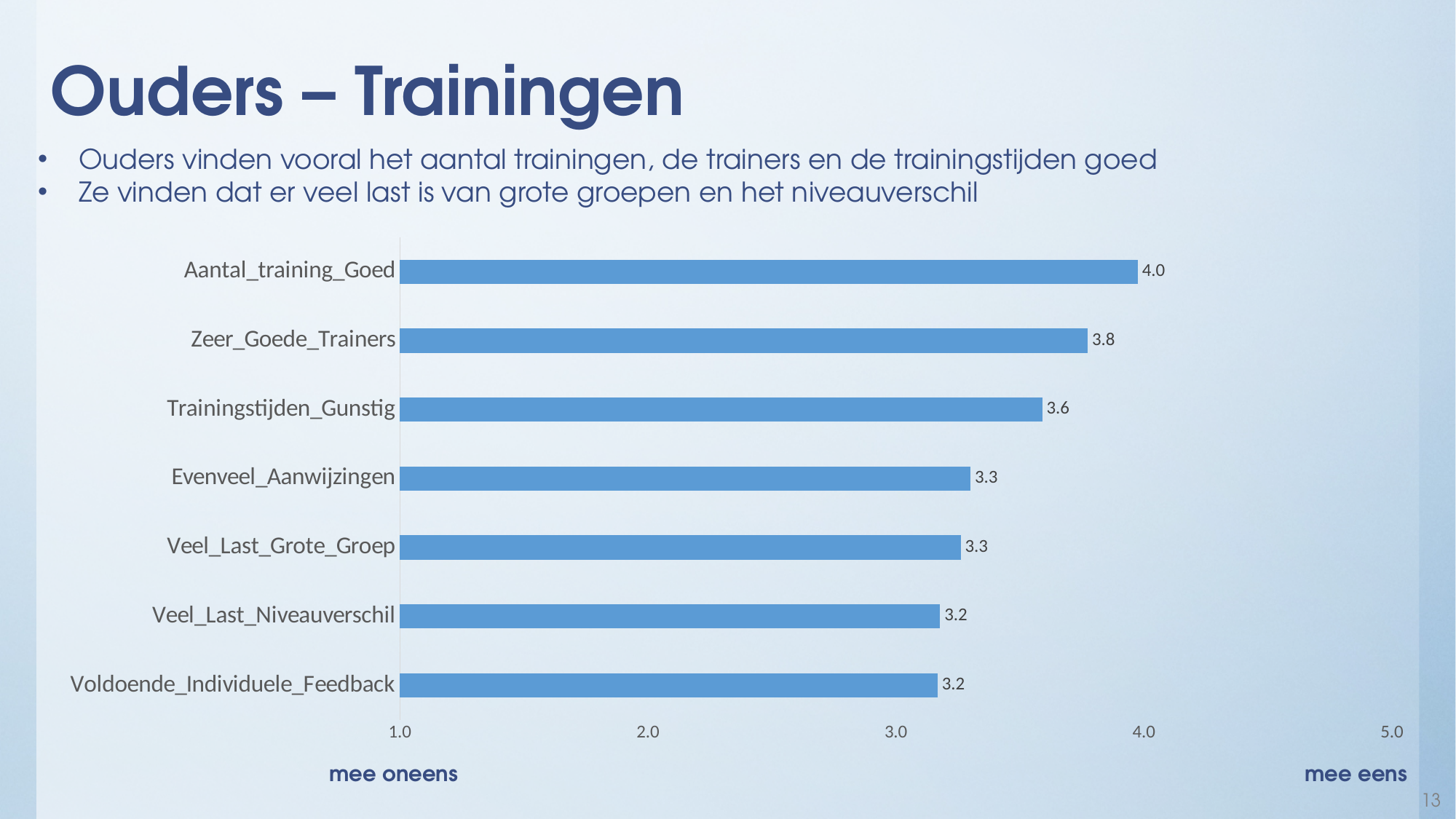

# Ouders – Trainingen
Ouders vinden vooral het aantal trainingen, de trainers en de trainingstijden goed
Ze vinden dat er veel last is van grote groepen en het niveauverschil

### Chart

| Category |  |
|---|---|
| Voldoende_Individuele_Feedback | 3.168674698795181 |
| Veel_Last_Niveauverschil | 3.178571428571428 |
| Veel_Last_Grote_Groep | 3.261904761904763 |
| Evenveel_Aanwijzingen | 3.301204819277109 |
| Trainingstijden_Gunstig | 3.590361445783133 |
| Zeer_Goede_Trainers | 3.773809523809523 |
| Aantal_training_Goed | 3.975903614457831 |
mee oneens                                                                                			                 mee eens
13